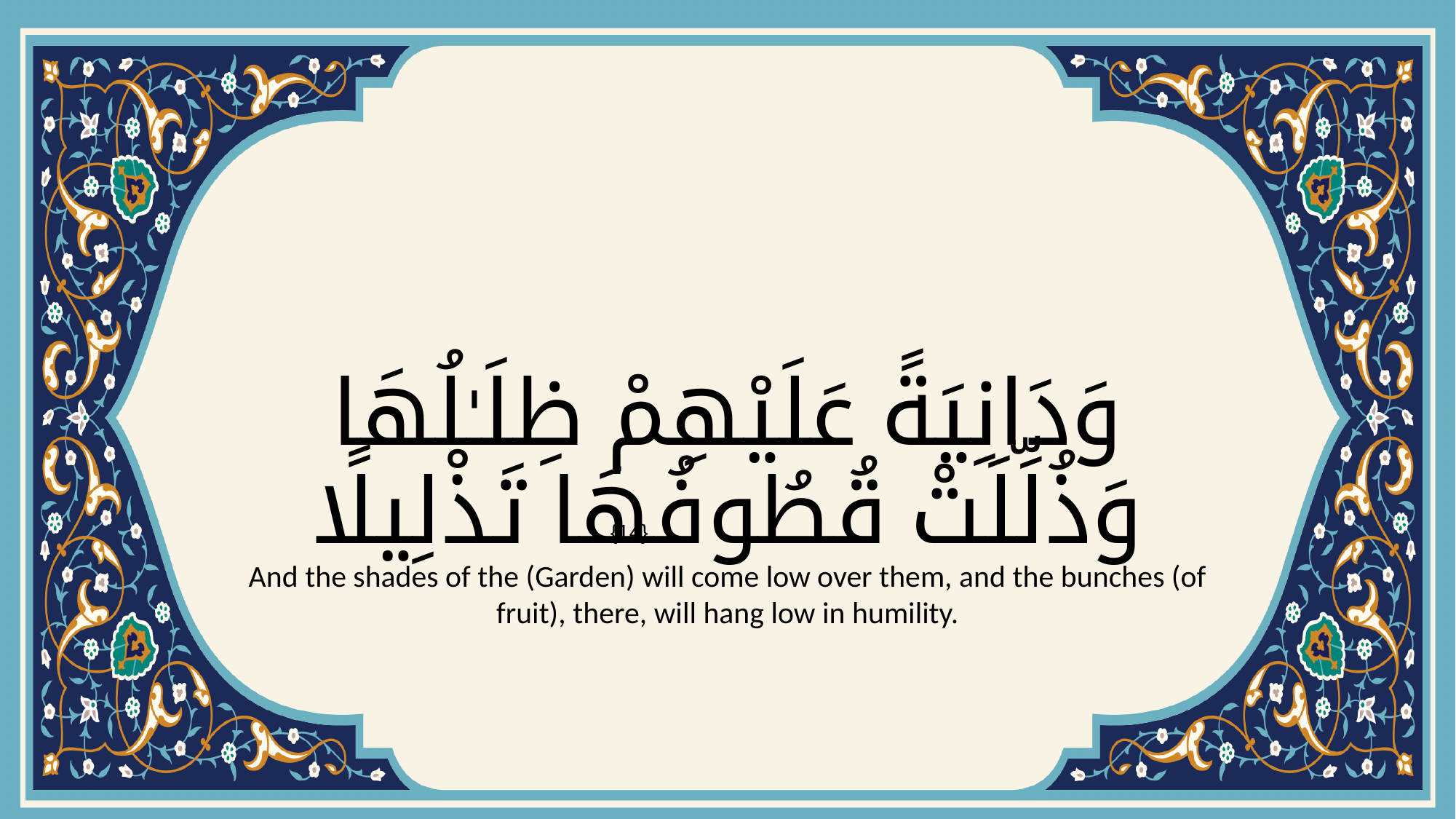

# وَدَانِيَةً عَلَيْهِمْ ظِلَـٰلُهَا وَذُلِّلَتْ قُطُوفُهَا تَذْلِيلًا
{14}
And the shades of the (Garden) will come low over them, and the bunches (of fruit), there, will hang low in humility.